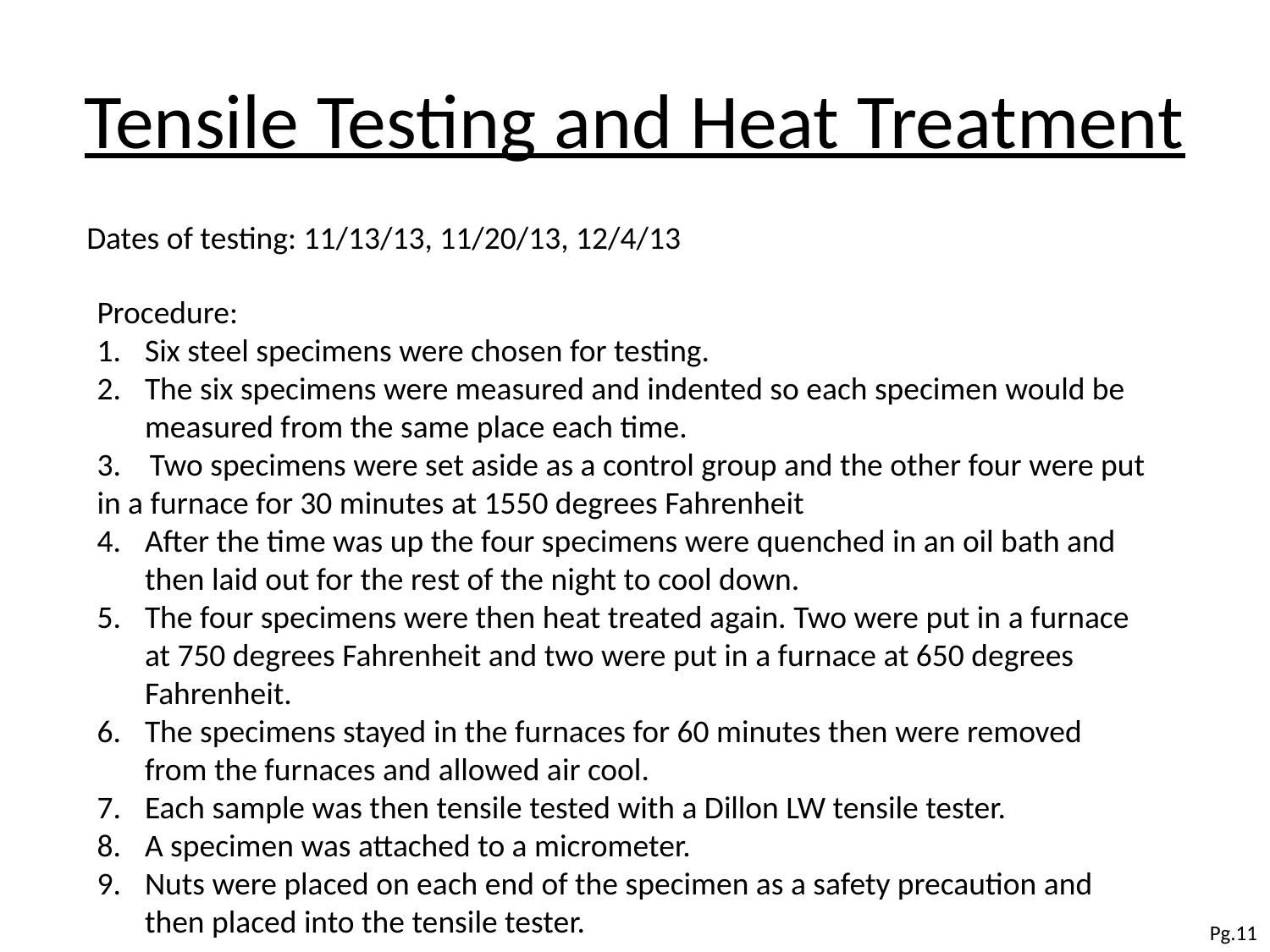

# Tensile Testing and Heat Treatment
Dates of testing: 11/13/13, 11/20/13, 12/4/13
Procedure:
Six steel specimens were chosen for testing.
The six specimens were measured and indented so each specimen would be measured from the same place each time.
3.    Two specimens were set aside as a control group and the other four were put in a furnace for 30 minutes at 1550 degrees Fahrenheit
After the time was up the four specimens were quenched in an oil bath and then laid out for the rest of the night to cool down.
The four specimens were then heat treated again. Two were put in a furnace at 750 degrees Fahrenheit and two were put in a furnace at 650 degrees Fahrenheit.
The specimens stayed in the furnaces for 60 minutes then were removed from the furnaces and allowed air cool.
Each sample was then tensile tested with a Dillon LW tensile tester.
A specimen was attached to a micrometer.
Nuts were placed on each end of the specimen as a safety precaution and then placed into the tensile tester.

Pg.11